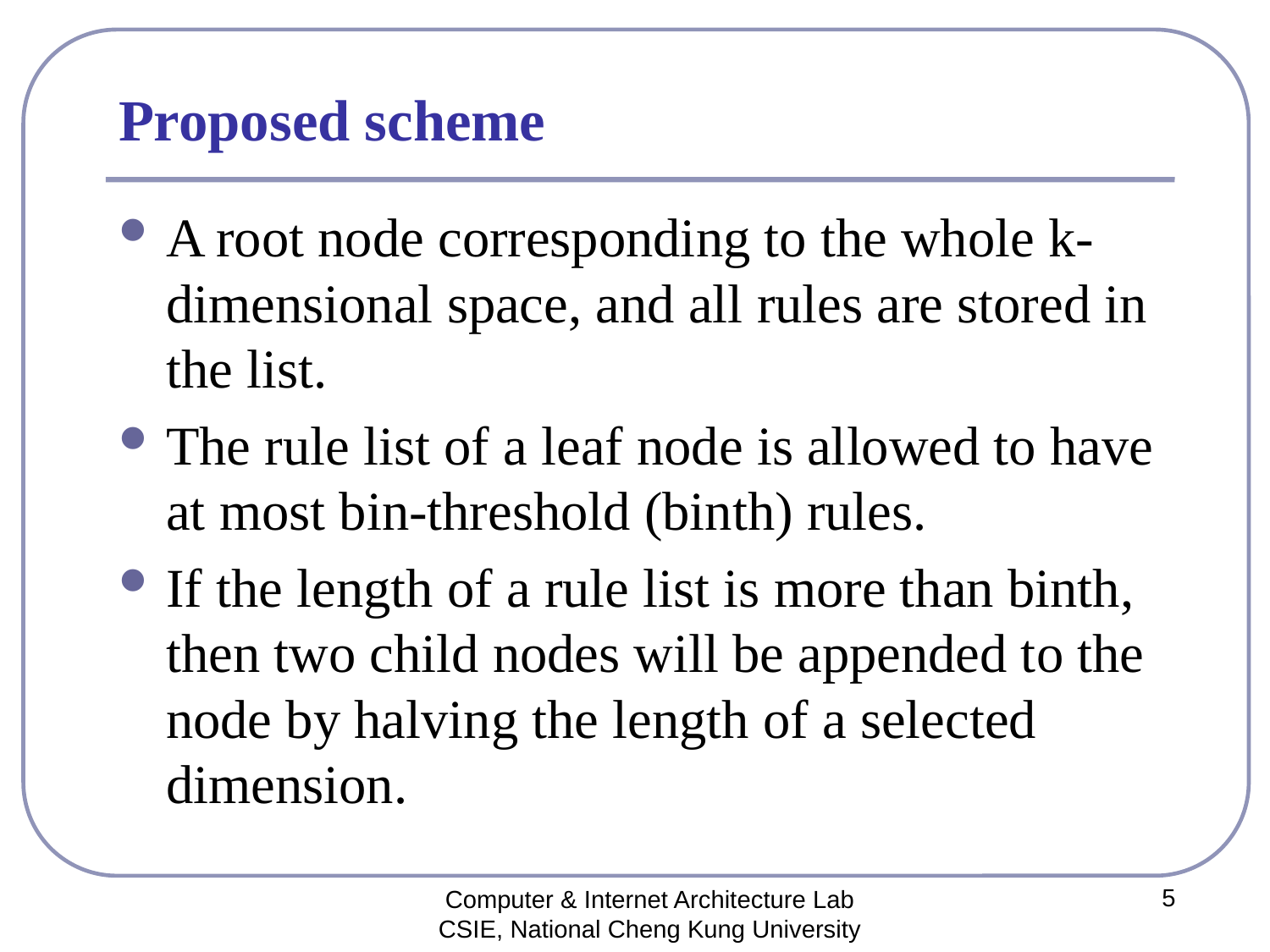

# Proposed scheme
A root node corresponding to the whole k-dimensional space, and all rules are stored in the list.
The rule list of a leaf node is allowed to have at most bin-threshold (binth) rules.
If the length of a rule list is more than binth, then two child nodes will be appended to the node by halving the length of a selected dimension.
5
Computer & Internet Architecture Lab
CSIE, National Cheng Kung University